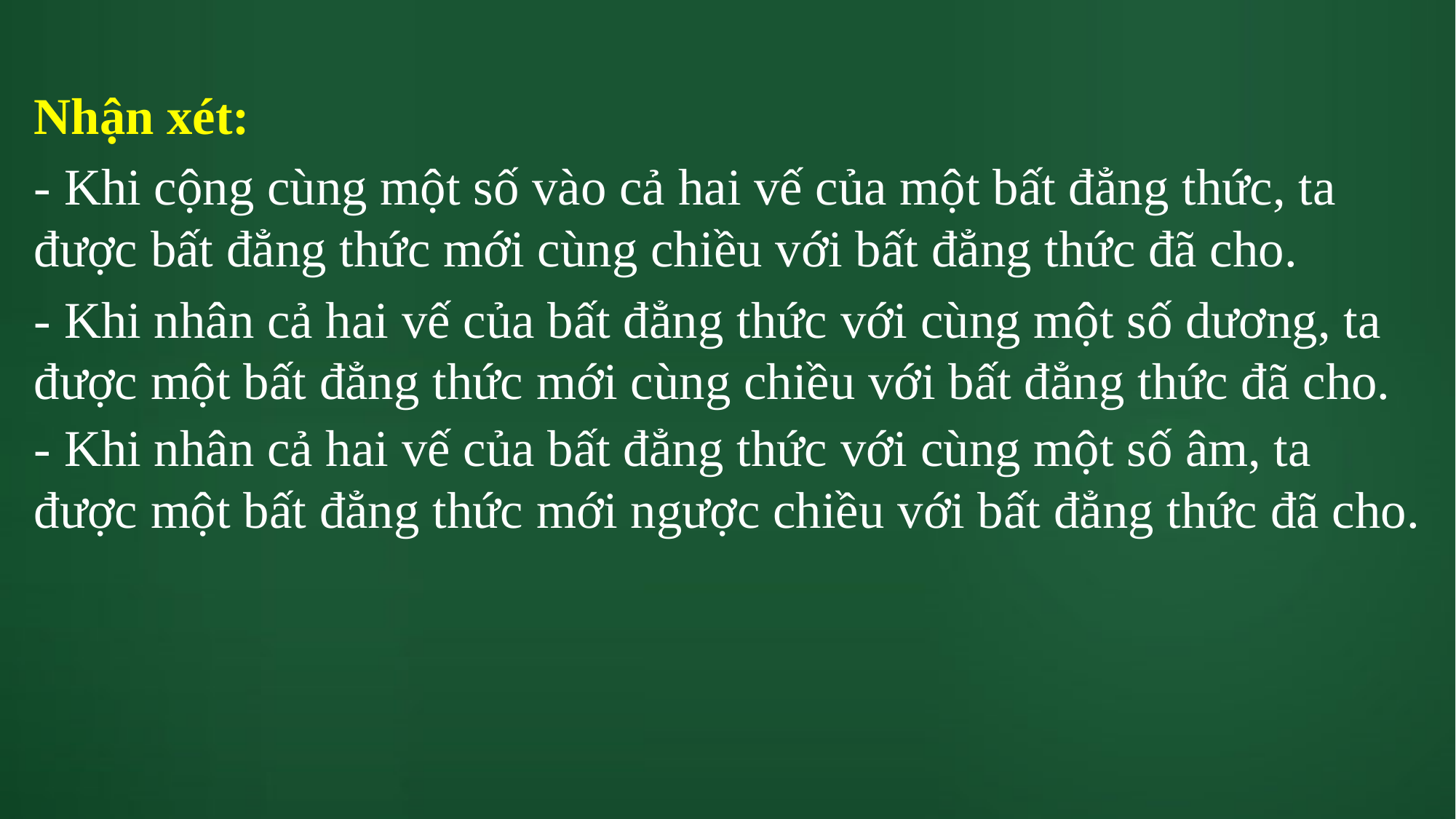

Nhận xét:
- Khi cộng cùng một số vào cả hai vế của một bất đẳng thức, ta được bất đẳng thức mới cùng chiều với bất đẳng thức đã cho.
- Khi nhân cả hai vế của bất đẳng thức với cùng một số dương, ta được một bất đẳng thức mới cùng chiều với bất đẳng thức đã cho.
- Khi nhân cả hai vế của bất đẳng thức với cùng một số âm, ta được một bất đẳng thức mới ngược chiều với bất đẳng thức đã cho.